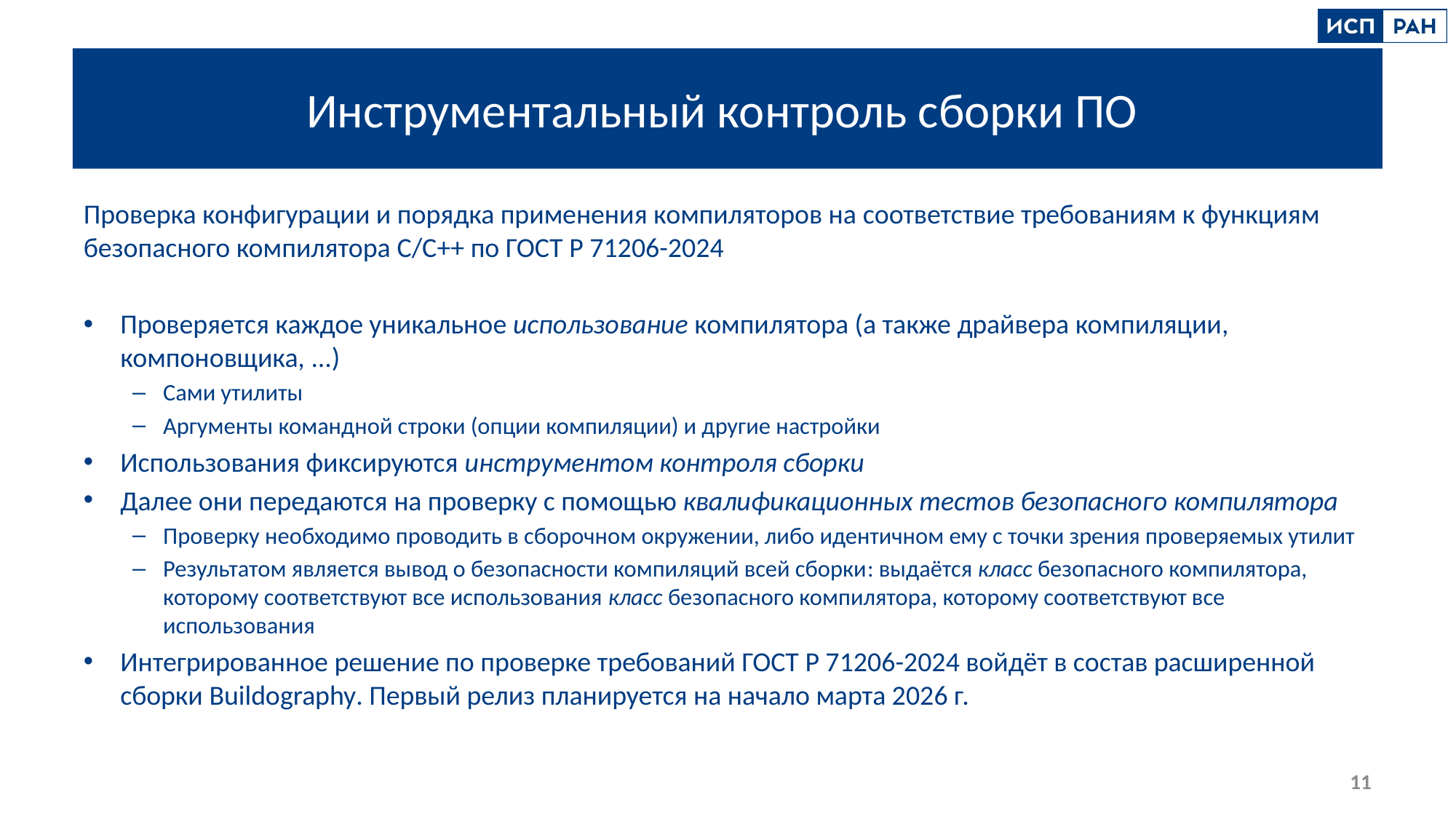

# Инструментальный контроль сборки ПО
Проверка конфигурации и порядка применения компиляторов на соответствие требованиям к функциям безопасного компилятора C/C++ по ГОСТ Р 71206-2024

Проверяется каждое уникальное использование компилятора (а также драйвера компиляции, компоновщика, ...)
Сами утилиты
Аргументы командной строки (опции компиляции) и другие настройки
Использования фиксируются инструментом контроля сборки
Далее они передаются на проверку с помощью квалификационных тестов безопасного компилятора
Проверку необходимо проводить в сборочном окружении, либо идентичном ему с точки зрения проверяемых утилит
Результатом является вывод о безопасности компиляций всей сборки: выдаётся класс безопасного компилятора, которому соответствуют все использования класс безопасного компилятора, которому соответствуют все использования
Интегрированное решение по проверке требований ГОСТ Р 71206-2024 войдёт в состав расширенной сборки Buildography. Первый релиз планируется на начало марта 2026 г.
11